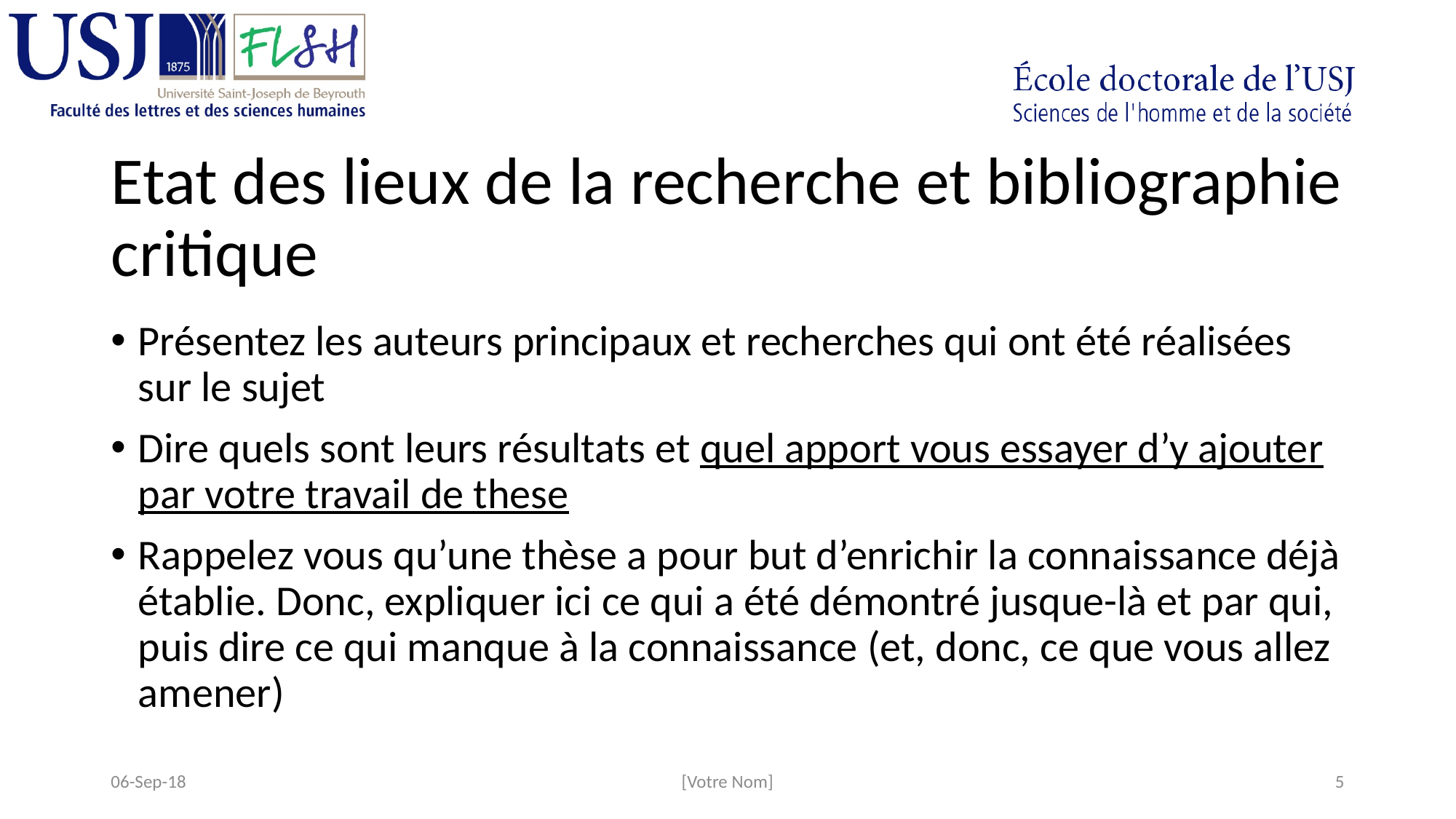

# Etat des lieux de la recherche et bibliographie critique
Présentez les auteurs principaux et recherches qui ont été réalisées sur le sujet
Dire quels sont leurs résultats et quel apport vous essayer d’y ajouter par votre travail de these
Rappelez vous qu’une thèse a pour but d’enrichir la connaissance déjà établie. Donc, expliquer ici ce qui a été démontré jusque-là et par qui, puis dire ce qui manque à la connaissance (et, donc, ce que vous allez amener)
06-Sep-18
[Votre Nom]
5